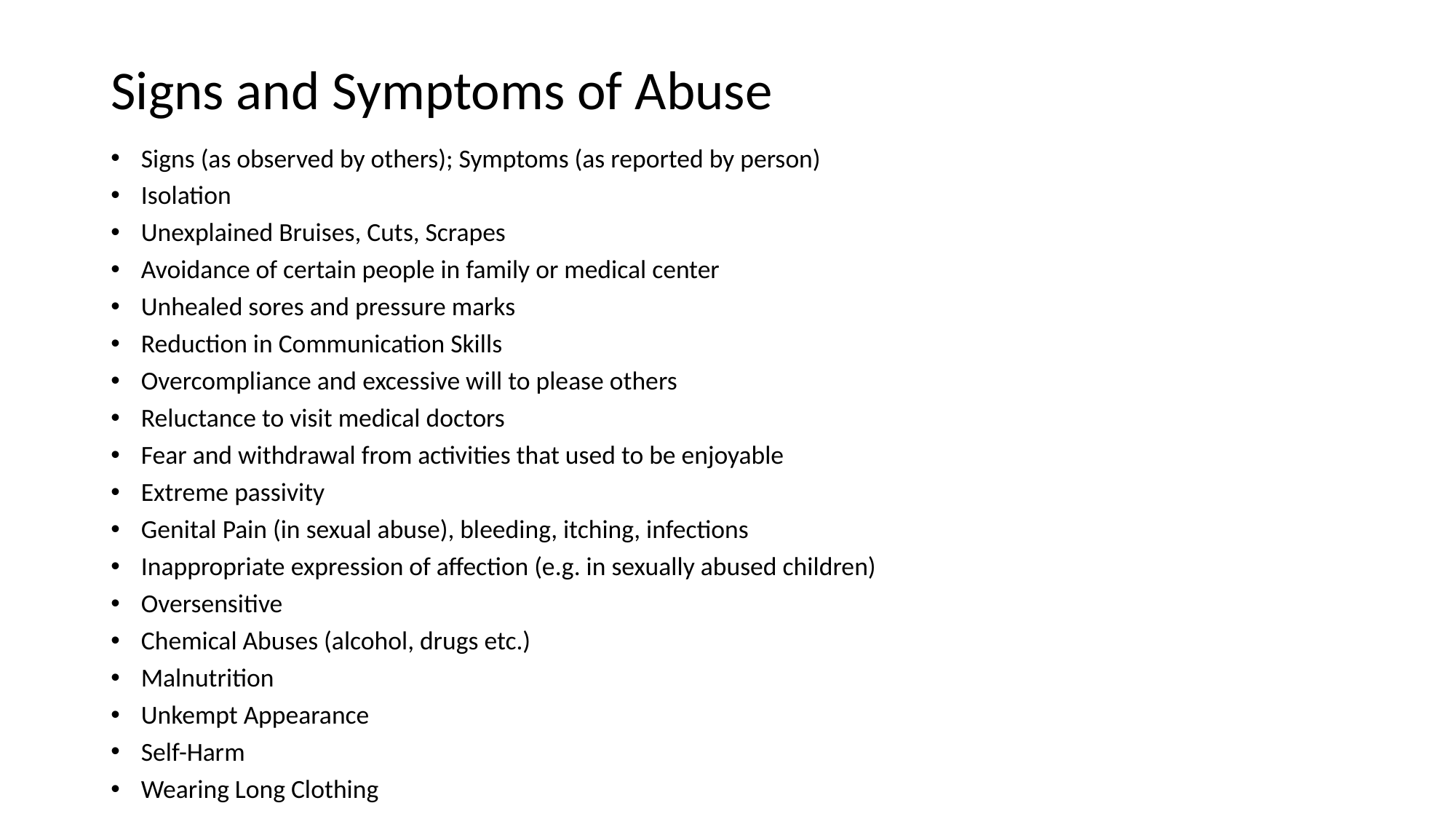

# Signs and Symptoms of Abuse
Signs (as observed by others); Symptoms (as reported by person)
Isolation
Unexplained Bruises, Cuts, Scrapes
Avoidance of certain people in family or medical center
Unhealed sores and pressure marks
Reduction in Communication Skills
Overcompliance and excessive will to please others
Reluctance to visit medical doctors
Fear and withdrawal from activities that used to be enjoyable
Extreme passivity
Genital Pain (in sexual abuse), bleeding, itching, infections
Inappropriate expression of affection (e.g. in sexually abused children)
Oversensitive
Chemical Abuses (alcohol, drugs etc.)
Malnutrition
Unkempt Appearance
Self-Harm
Wearing Long Clothing